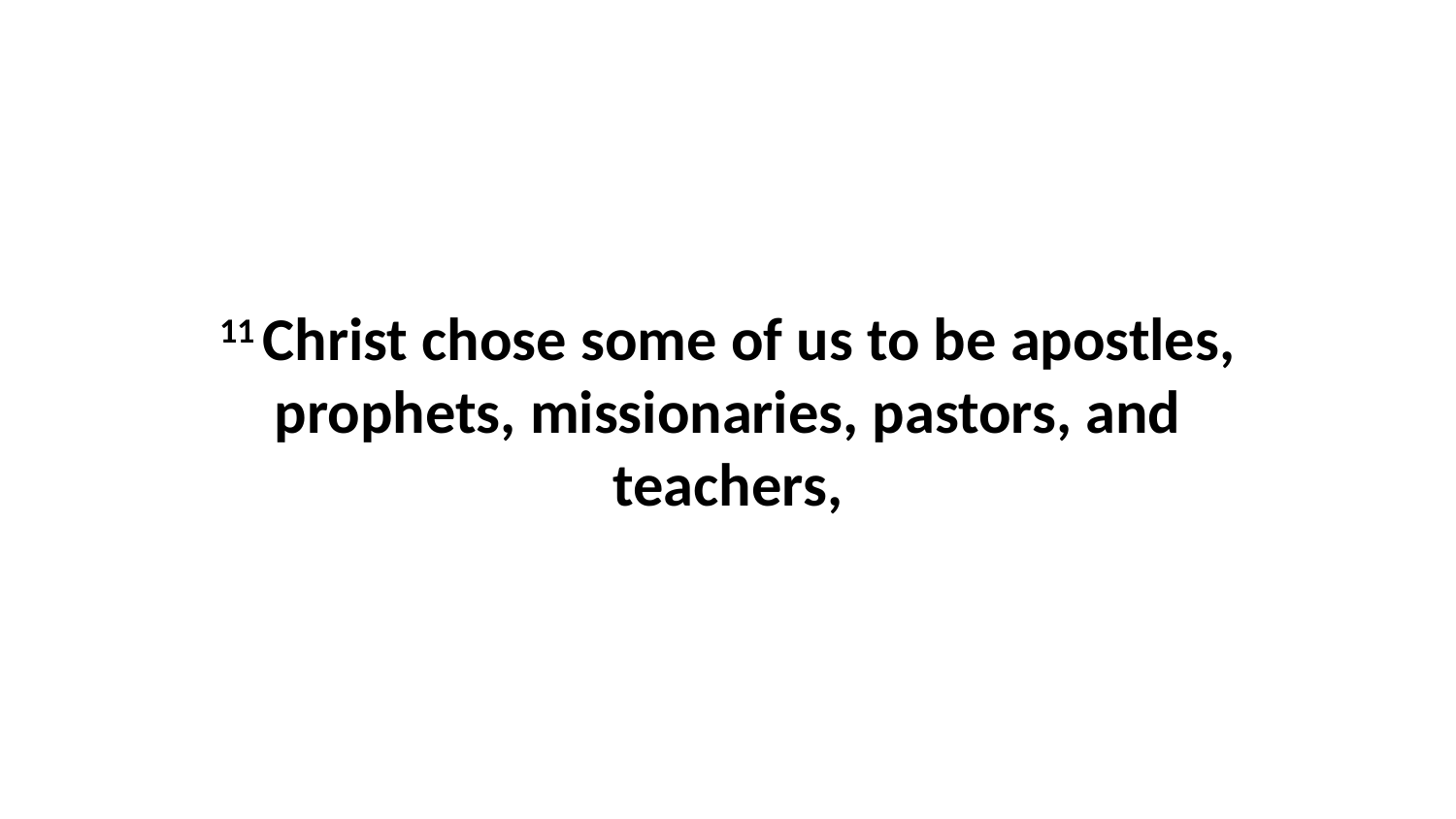

11 Christ chose some of us to be apostles, prophets, missionaries, pastors, and teachers,